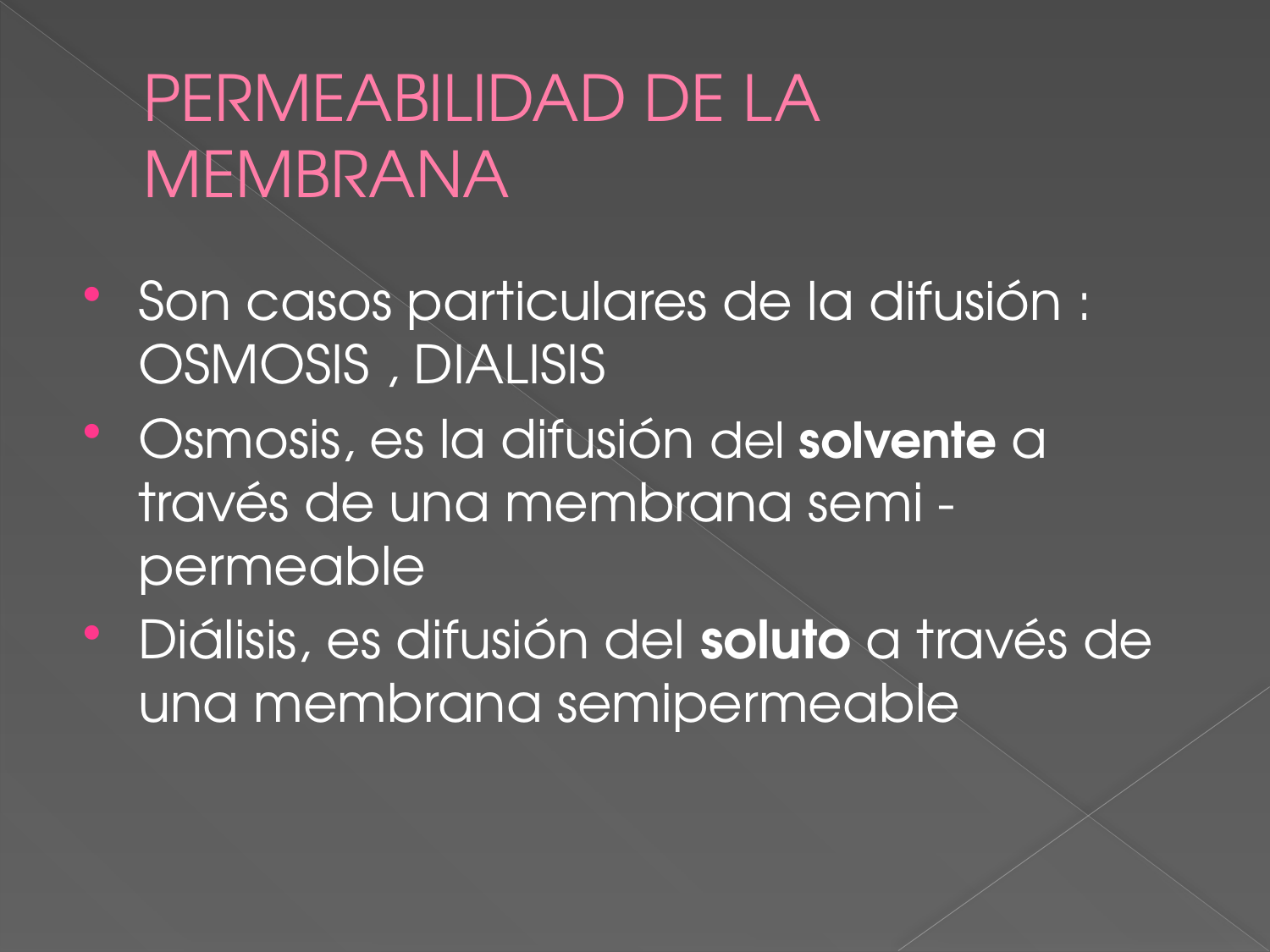

# PERMEABILIDAD DE LA MEMBRANA
Son casos particulares de la difusión : OSMOSIS , DIALISIS
Osmosis, es la difusión del solvente a través de una membrana semi -permeable
Diálisis, es difusión del soluto a través de una membrana semipermeable